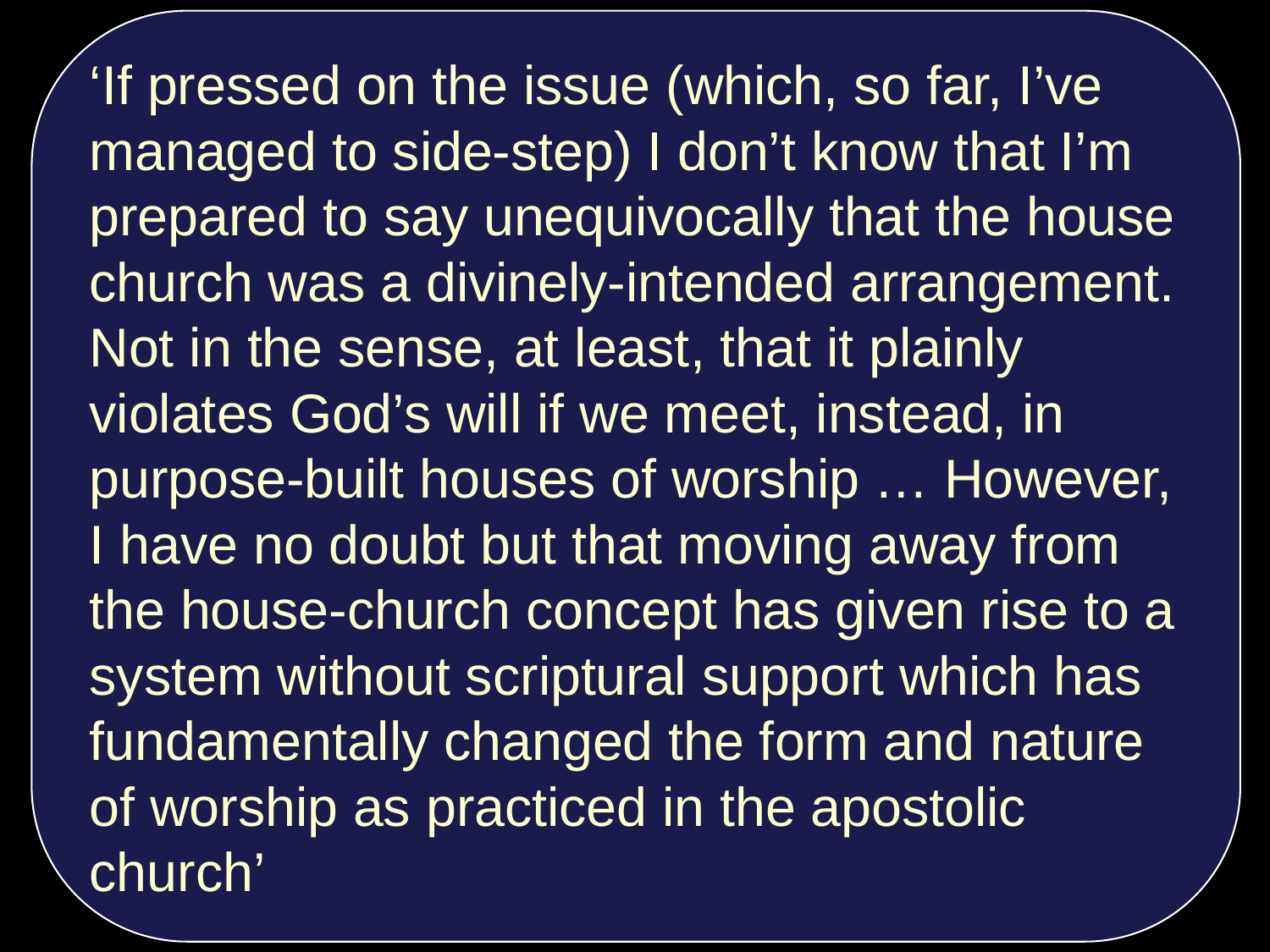

‘If pressed on the issue (which, so far, I’ve managed to side-step) I don’t know that I’m prepared to say unequivocally that the house church was a divinely-intended arrangement. Not in the sense, at least, that it plainly violates God’s will if we meet, instead, in purpose-built houses of worship … However, I have no doubt but that moving away from the house-church concept has given rise to a system without scriptural support which has fundamentally changed the form and nature of worship as practiced in the apostolic church’